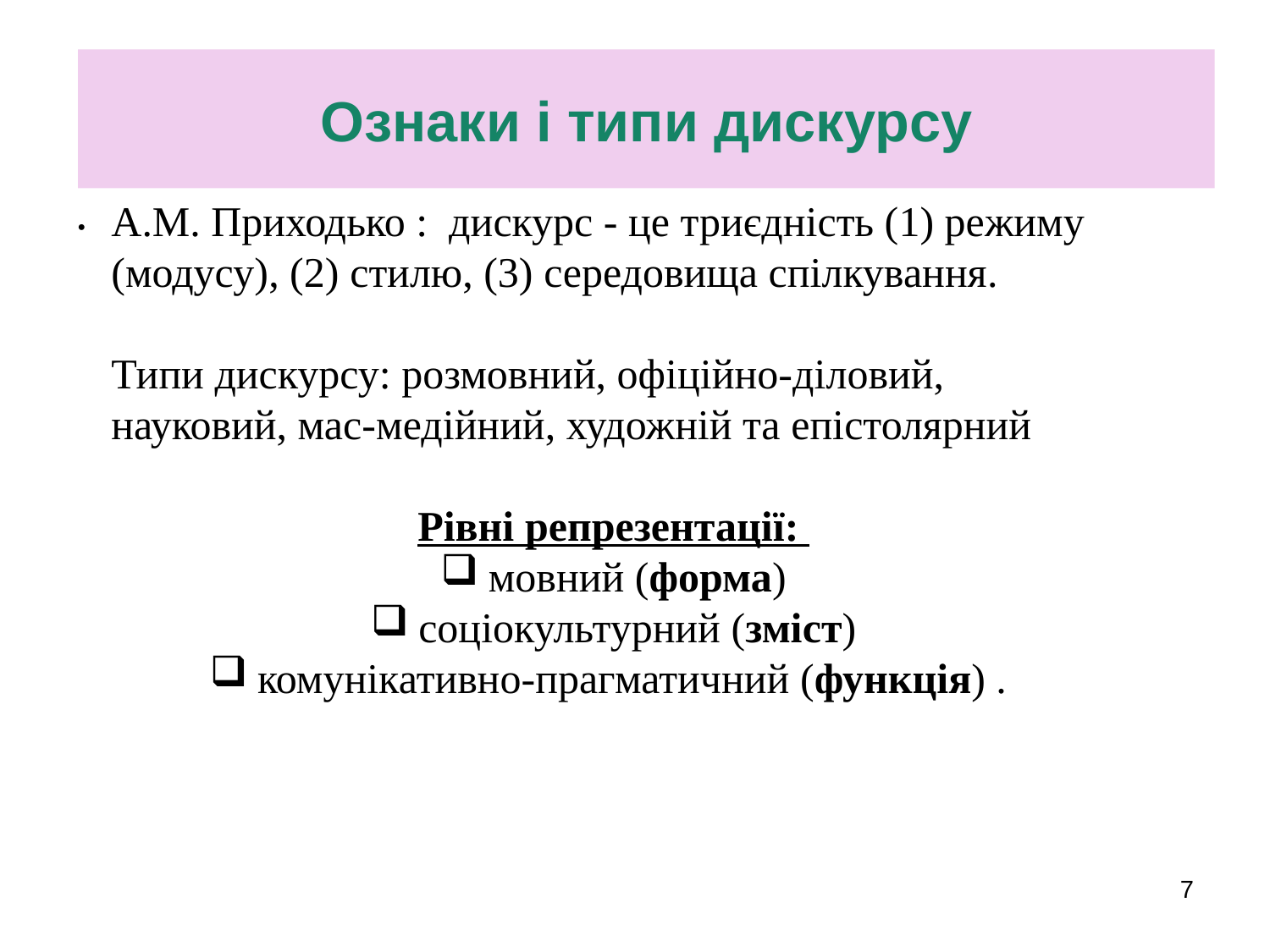

Ознаки і типи дискурсу
.

А.М. Приходько :  дискурс - це триєдність (1) режиму (модусу), (2) стилю, (3) середовища спілкування.

Типи дискурсу: розмовний, офіційно-діловий, науковий, мас-медійний, художній та епістолярний

Рівні репрезентації:
мовний (форма)
соціокультурний (зміст)
комунікативно-прагматичний (функція) .

7